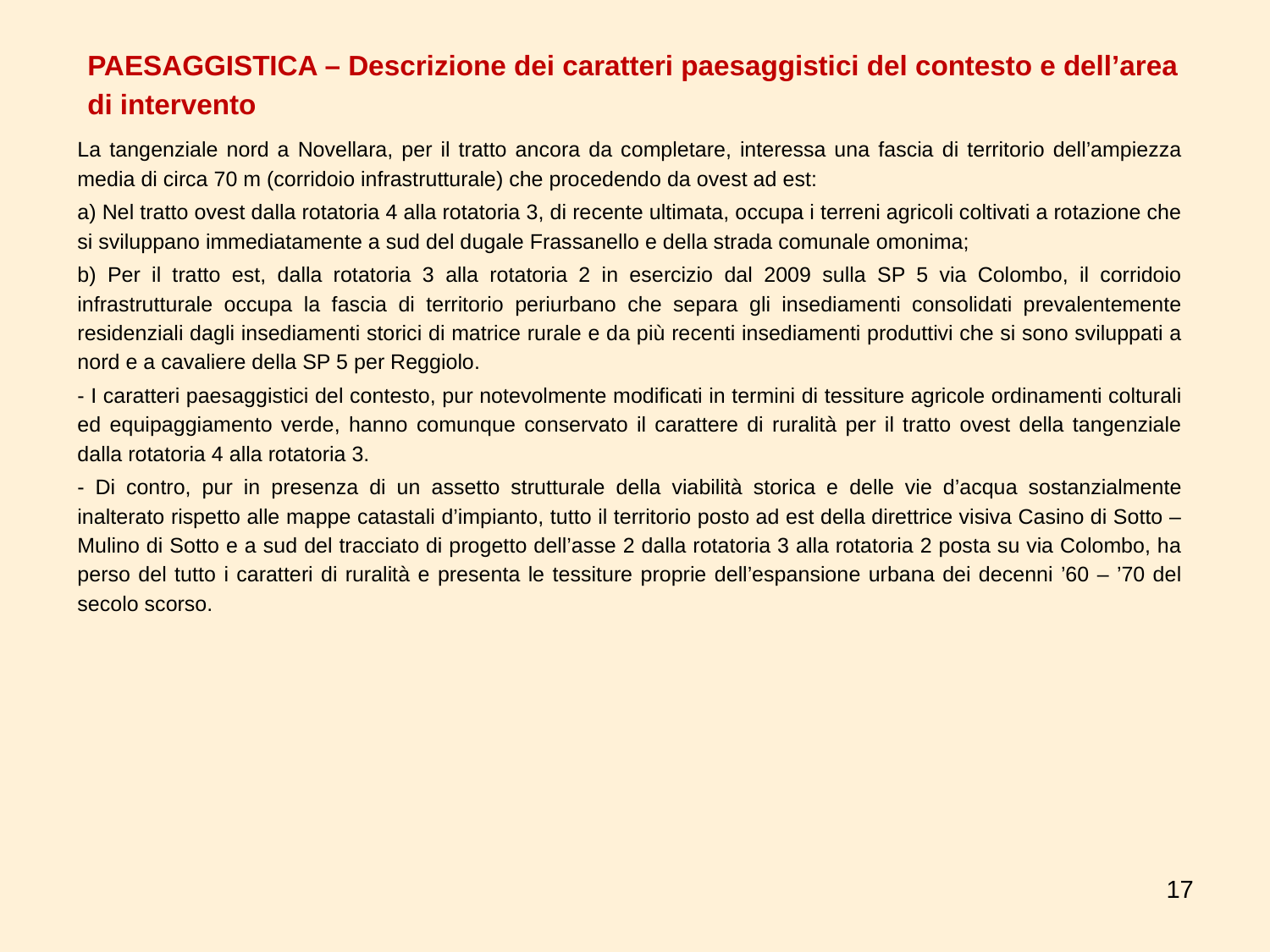

PAESAGGISTICA – Descrizione dei caratteri paesaggistici del contesto e dell’area di intervento
La tangenziale nord a Novellara, per il tratto ancora da completare, interessa una fascia di territorio dell’ampiezza media di circa 70 m (corridoio infrastrutturale) che procedendo da ovest ad est:
a) Nel tratto ovest dalla rotatoria 4 alla rotatoria 3, di recente ultimata, occupa i terreni agricoli coltivati a rotazione che si sviluppano immediatamente a sud del dugale Frassanello e della strada comunale omonima;
b) Per il tratto est, dalla rotatoria 3 alla rotatoria 2 in esercizio dal 2009 sulla SP 5 via Colombo, il corridoio infrastrutturale occupa la fascia di territorio periurbano che separa gli insediamenti consolidati prevalentemente residenziali dagli insediamenti storici di matrice rurale e da più recenti insediamenti produttivi che si sono sviluppati a nord e a cavaliere della SP 5 per Reggiolo.
- I caratteri paesaggistici del contesto, pur notevolmente modificati in termini di tessiture agricole ordinamenti colturali ed equipaggiamento verde, hanno comunque conservato il carattere di ruralità per il tratto ovest della tangenziale dalla rotatoria 4 alla rotatoria 3.
- Di contro, pur in presenza di un assetto strutturale della viabilità storica e delle vie d’acqua sostanzialmente inalterato rispetto alle mappe catastali d’impianto, tutto il territorio posto ad est della direttrice visiva Casino di Sotto – Mulino di Sotto e a sud del tracciato di progetto dell’asse 2 dalla rotatoria 3 alla rotatoria 2 posta su via Colombo, ha perso del tutto i caratteri di ruralità e presenta le tessiture proprie dell’espansione urbana dei decenni ’60 – ’70 del secolo scorso.
17